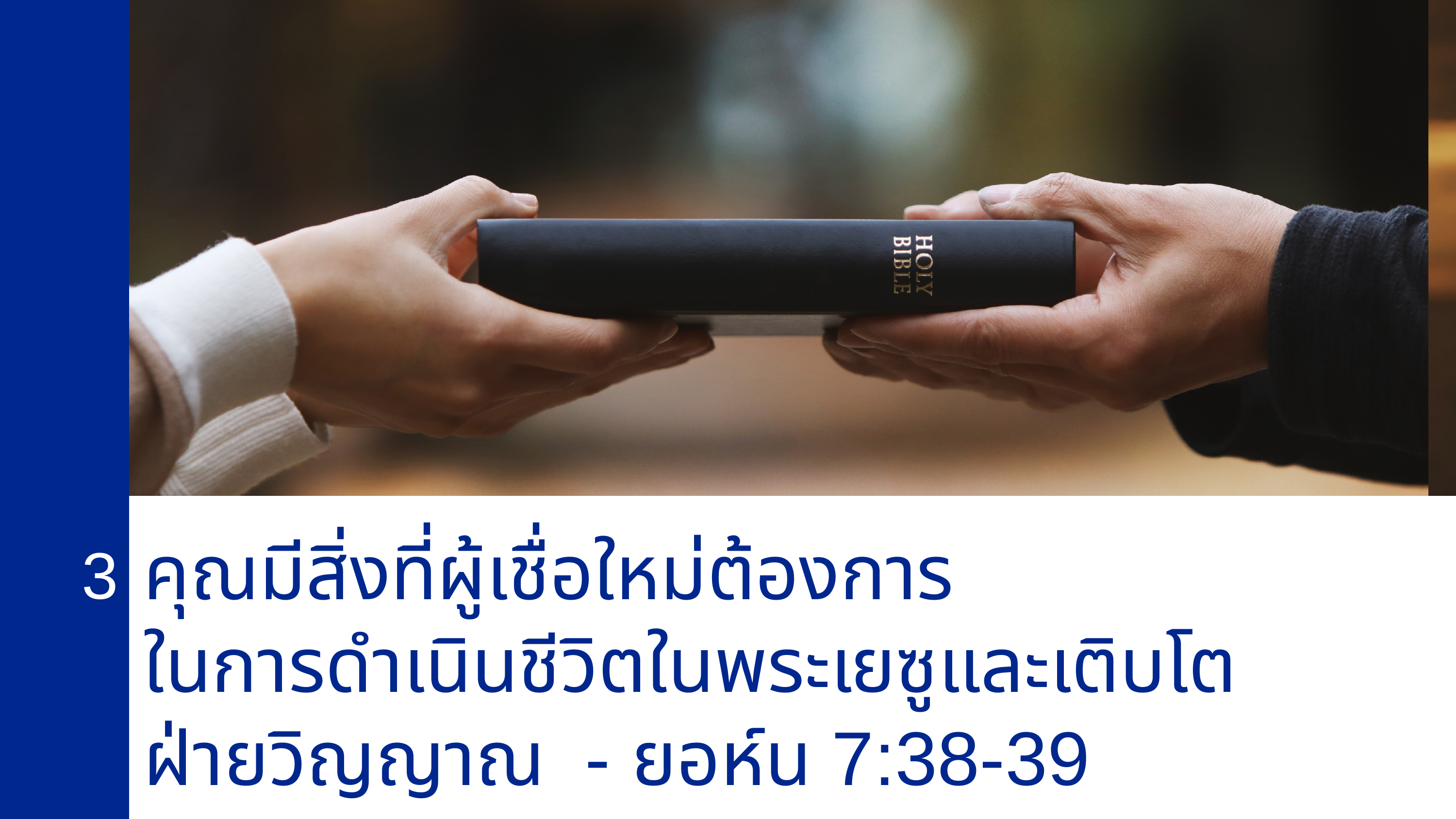

คุณมีสิ่งที่ผู้เชื่อใหม่ต้องการ
ในการดำเนินชีวิตในพระเยซูและเติบโต
ฝ่ายวิญญาณ  - ยอห์น 7:38-39
3